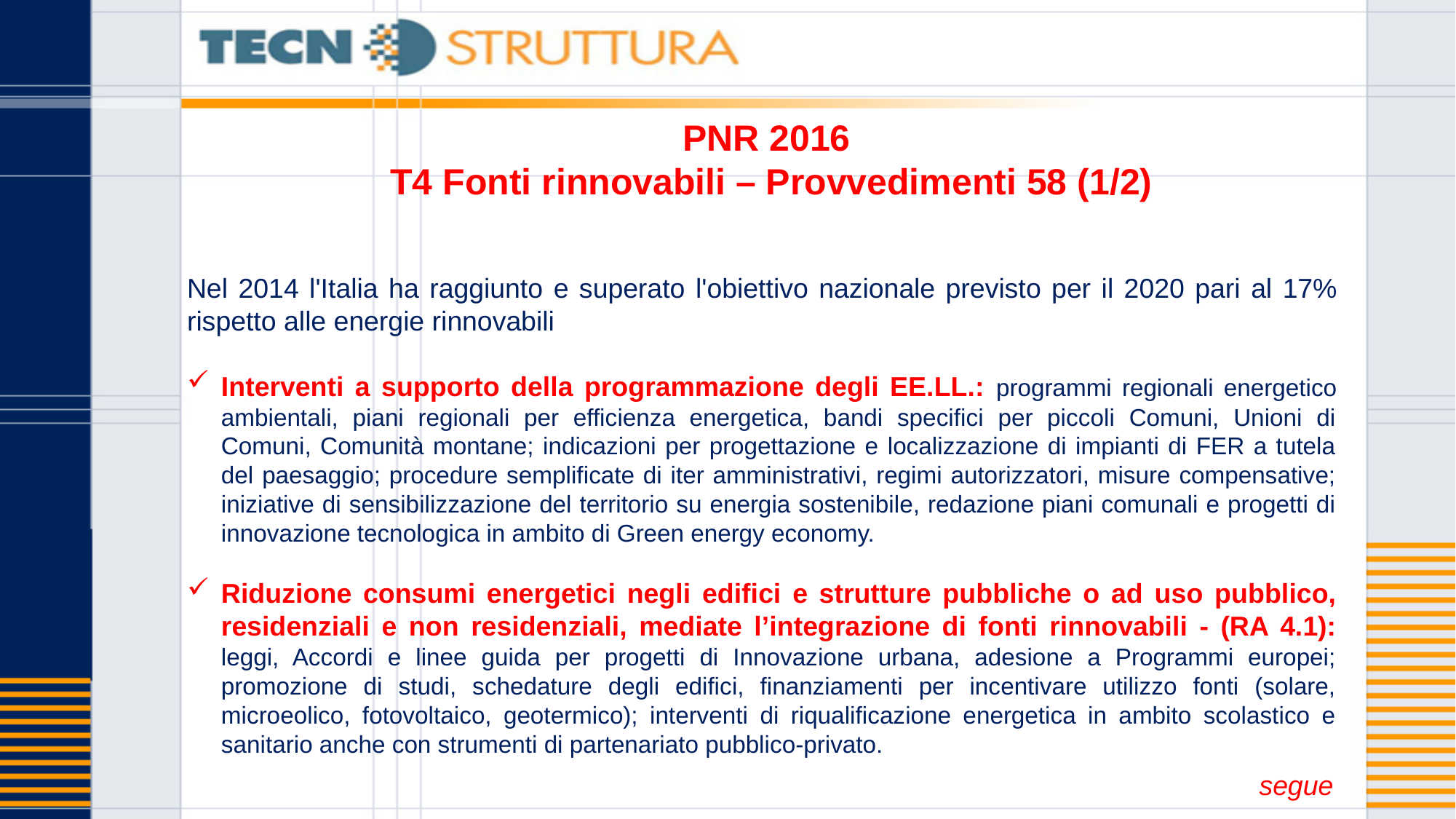

PNR 2016
T4 Fonti rinnovabili – Provvedimenti 58 (1/2)
Nel 2014 l'Italia ha raggiunto e superato l'obiettivo nazionale previsto per il 2020 pari al 17% rispetto alle energie rinnovabili

Interventi a supporto della programmazione degli EE.LL.: programmi regionali energetico ambientali, piani regionali per efficienza energetica, bandi specifici per piccoli Comuni, Unioni di Comuni, Comunità montane; indicazioni per progettazione e localizzazione di impianti di FER a tutela del paesaggio; procedure semplificate di iter amministrativi, regimi autorizzatori, misure compensative; iniziative di sensibilizzazione del territorio su energia sostenibile, redazione piani comunali e progetti di innovazione tecnologica in ambito di Green energy economy.

Riduzione consumi energetici negli edifici e strutture pubbliche o ad uso pubblico, residenziali e non residenziali, mediate l’integrazione di fonti rinnovabili - (RA 4.1): leggi, Accordi e linee guida per progetti di Innovazione urbana, adesione a Programmi europei; promozione di studi, schedature degli edifici, finanziamenti per incentivare utilizzo fonti (solare, microeolico, fotovoltaico, geotermico); interventi di riqualificazione energetica in ambito scolastico e sanitario anche con strumenti di partenariato pubblico-privato.
segue